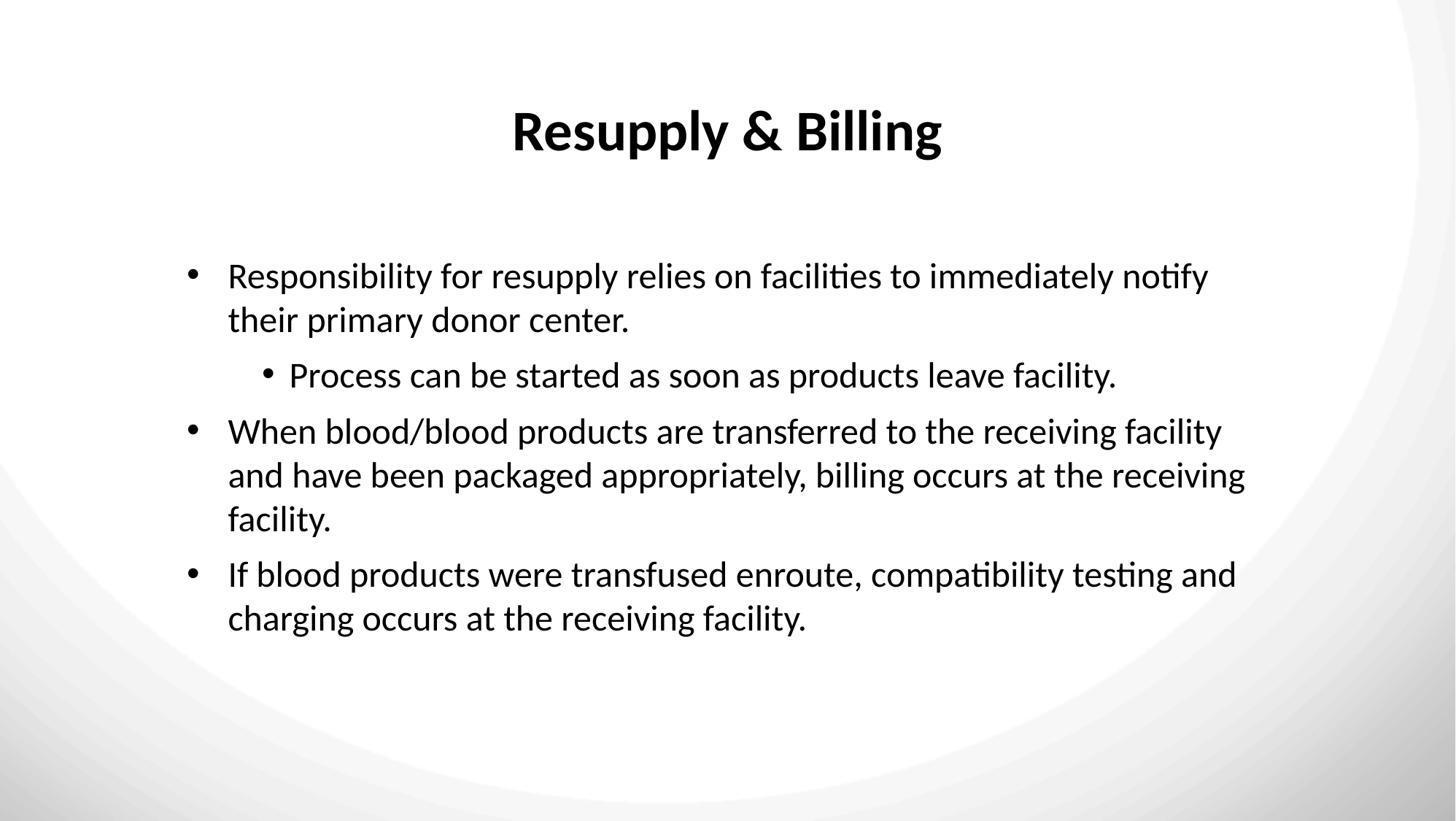

# Resupply & Billing
Responsibility for resupply relies on facilities to immediately notify their primary donor center.
Process can be started as soon as products leave facility.
When blood/blood products are transferred to the receiving facility and have been packaged appropriately, billing occurs at the receiving facility.
If blood products were transfused enroute, compatibility testing and charging occurs at the receiving facility.